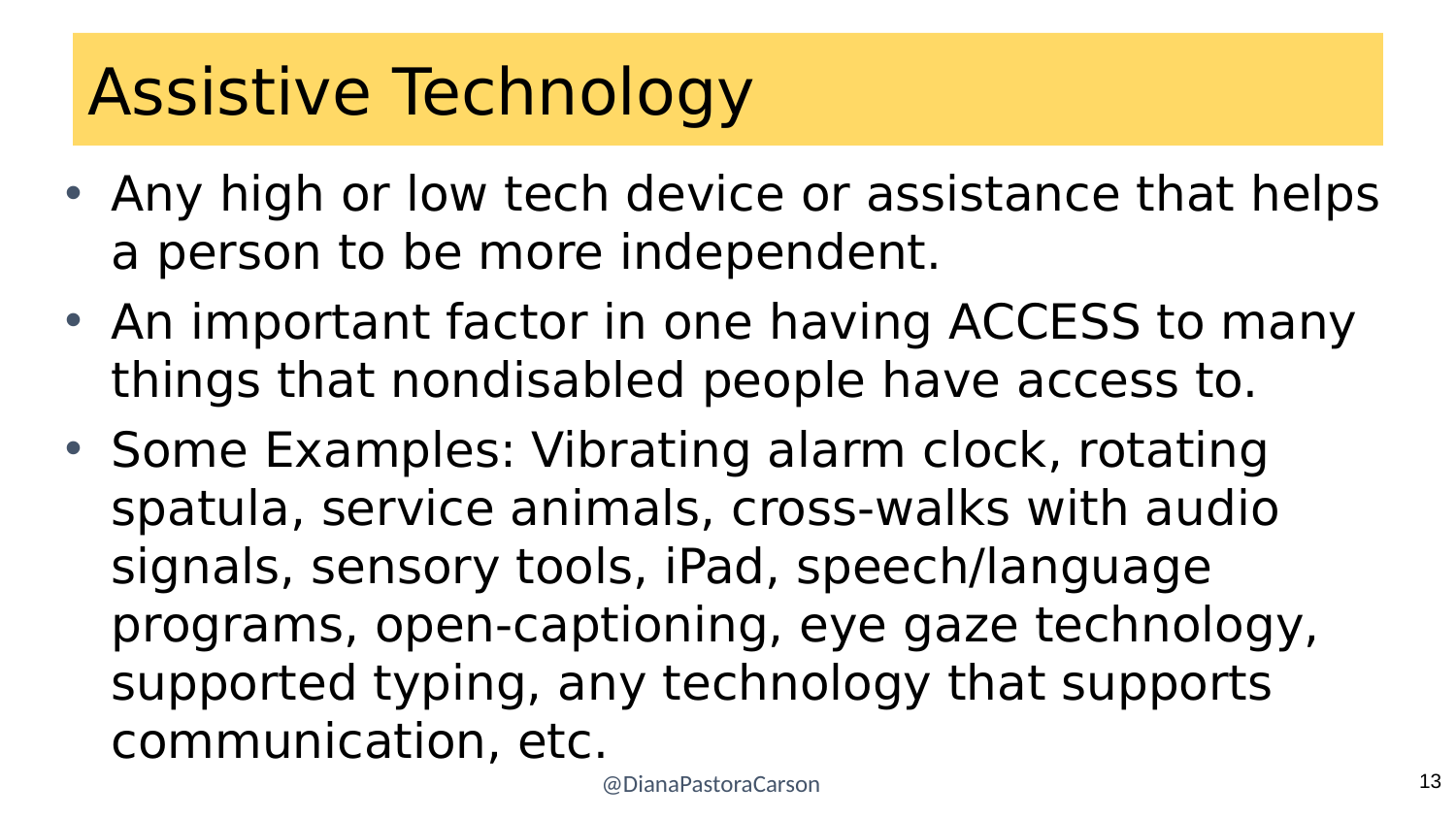

# Assistive Technology
Any high or low tech device or assistance that helps a person to be more independent.
An important factor in one having ACCESS to many things that nondisabled people have access to.
Some Examples: Vibrating alarm clock, rotating spatula, service animals, cross-walks with audio signals, sensory tools, iPad, speech/language programs, open-captioning, eye gaze technology, supported typing, any technology that supports communication, etc.
@DianaPastoraCarson
13